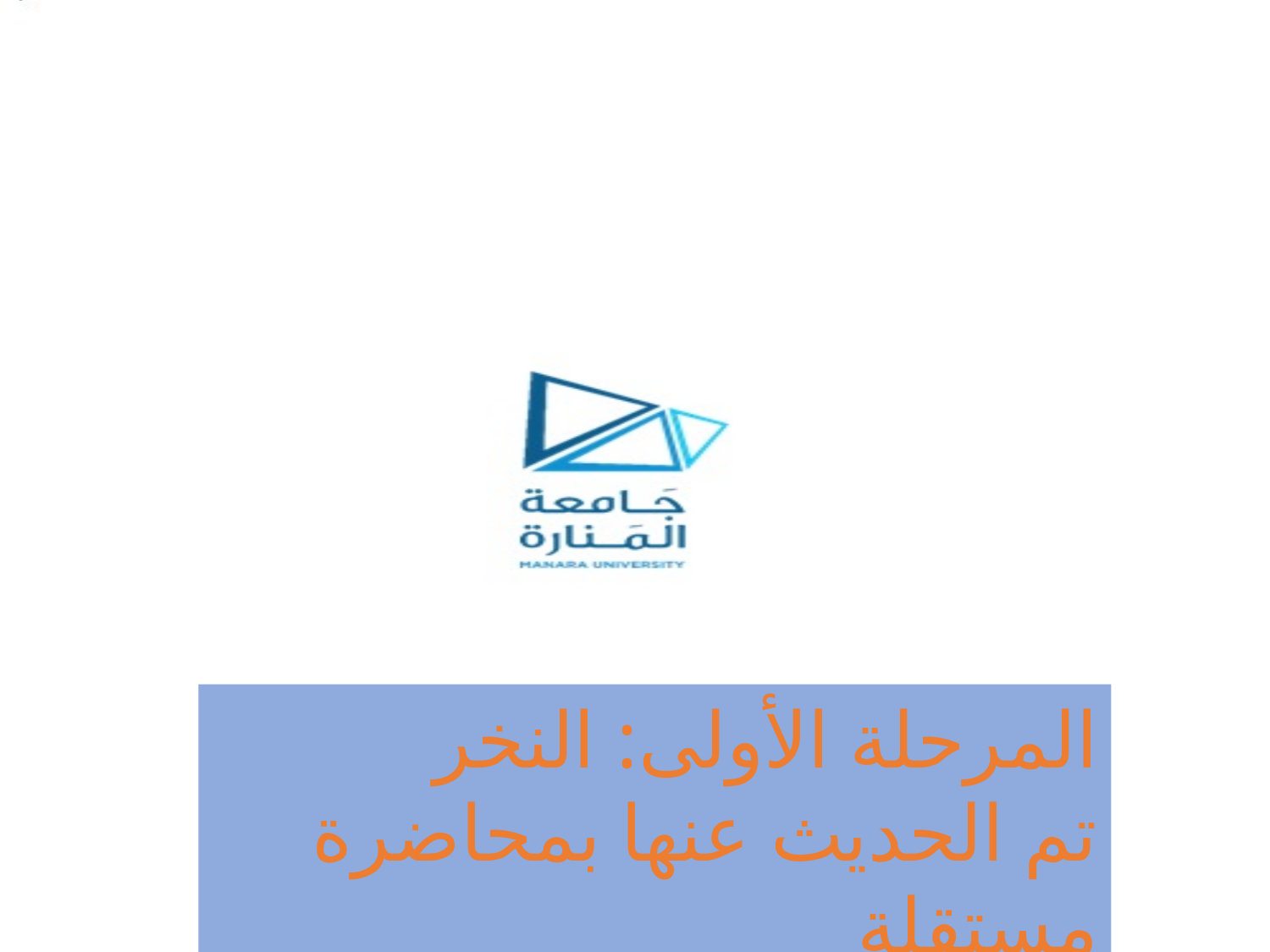

المرحلة الأولى: النخر
تم الحديث عنها بمحاضرة مستقلة
د.باسمة يوسف